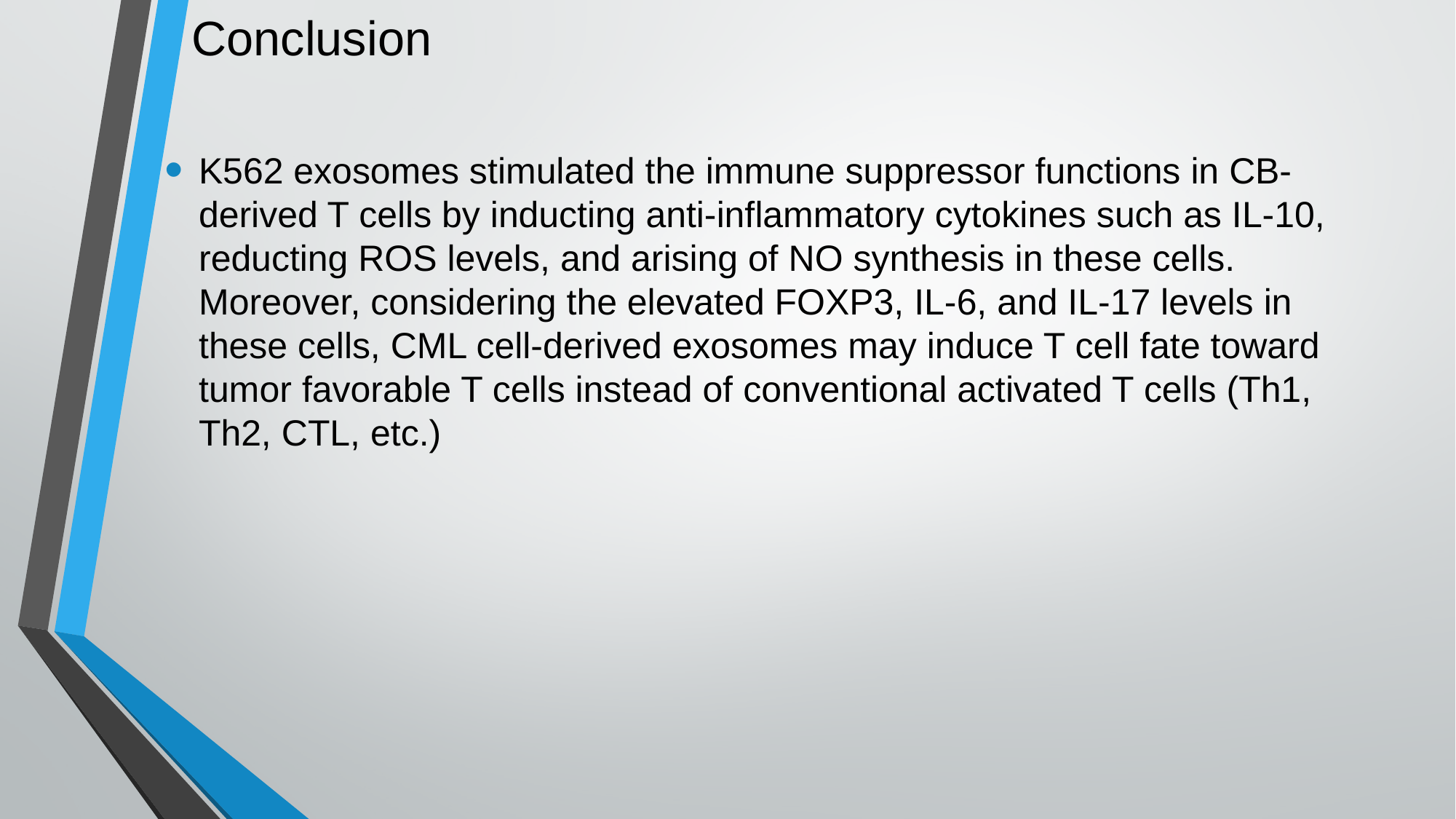

# Conclusion
K562 exosomes stimulated the immune suppressor functions in CB-derived T cells by inducting anti-inflammatory cytokines such as IL-10, reducting ROS levels, and arising of NO synthesis in these cells. Moreover, considering the elevated FOXP3, IL-6, and IL-17 levels in these cells, CML cell-derived exosomes may induce T cell fate toward tumor favorable T cells instead of conventional activated T cells (Th1, Th2, CTL, etc.)